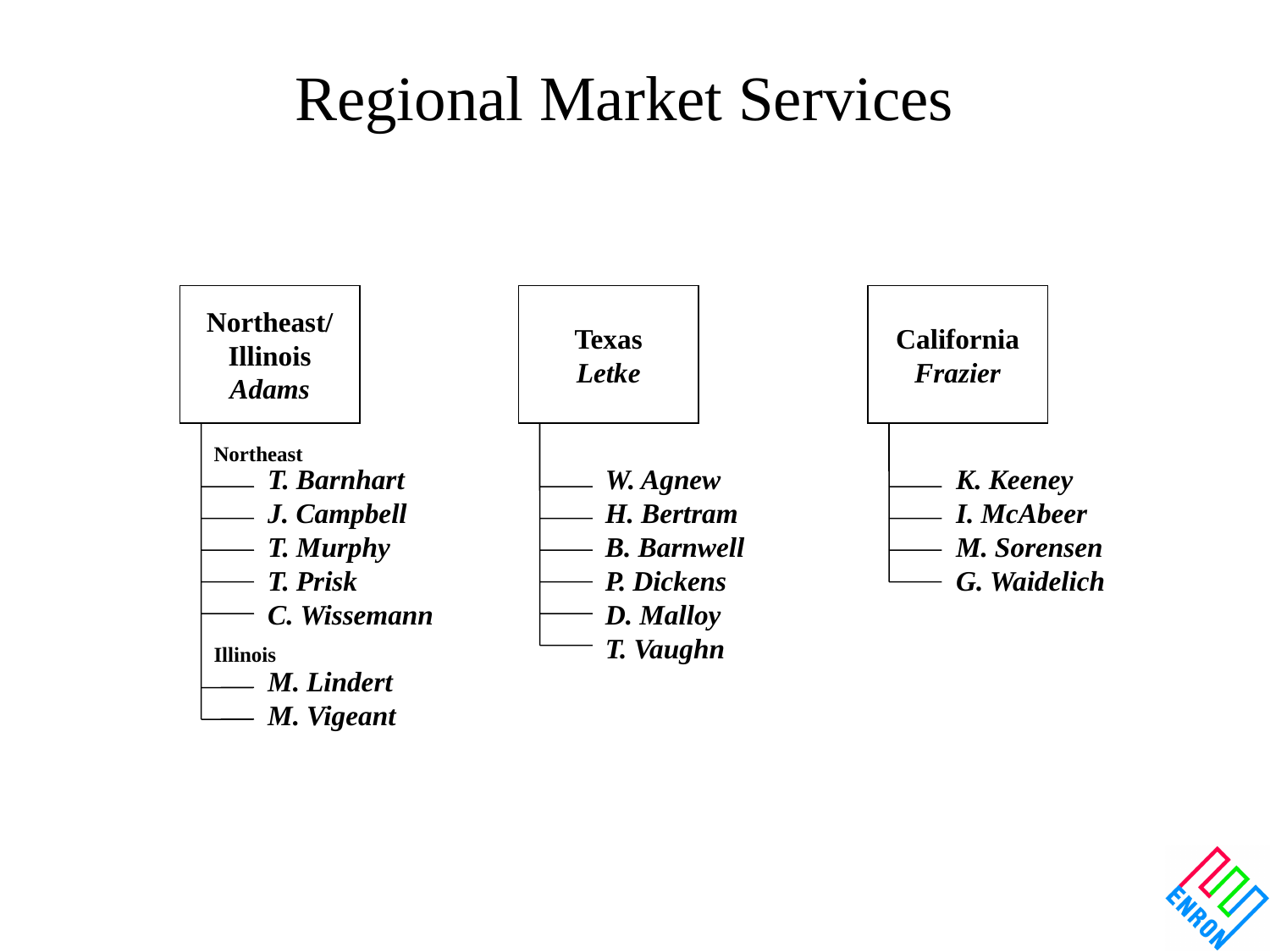

Regional Market Services
Northeast/
Illinois
Adams
Texas
Letke
California
Frazier

Northeast
T. Barnhart
J. Campbell
T. Murphy
T. Prisk
C. Wissemann

M. Lindert
M. Vigeant
W. Agnew
H. Bertram
B. Barnwell
P. Dickens
D. Malloy
T. Vaughn

K. Keeney
I. McAbeer
M. Sorensen
G. Waidelich

Illinois